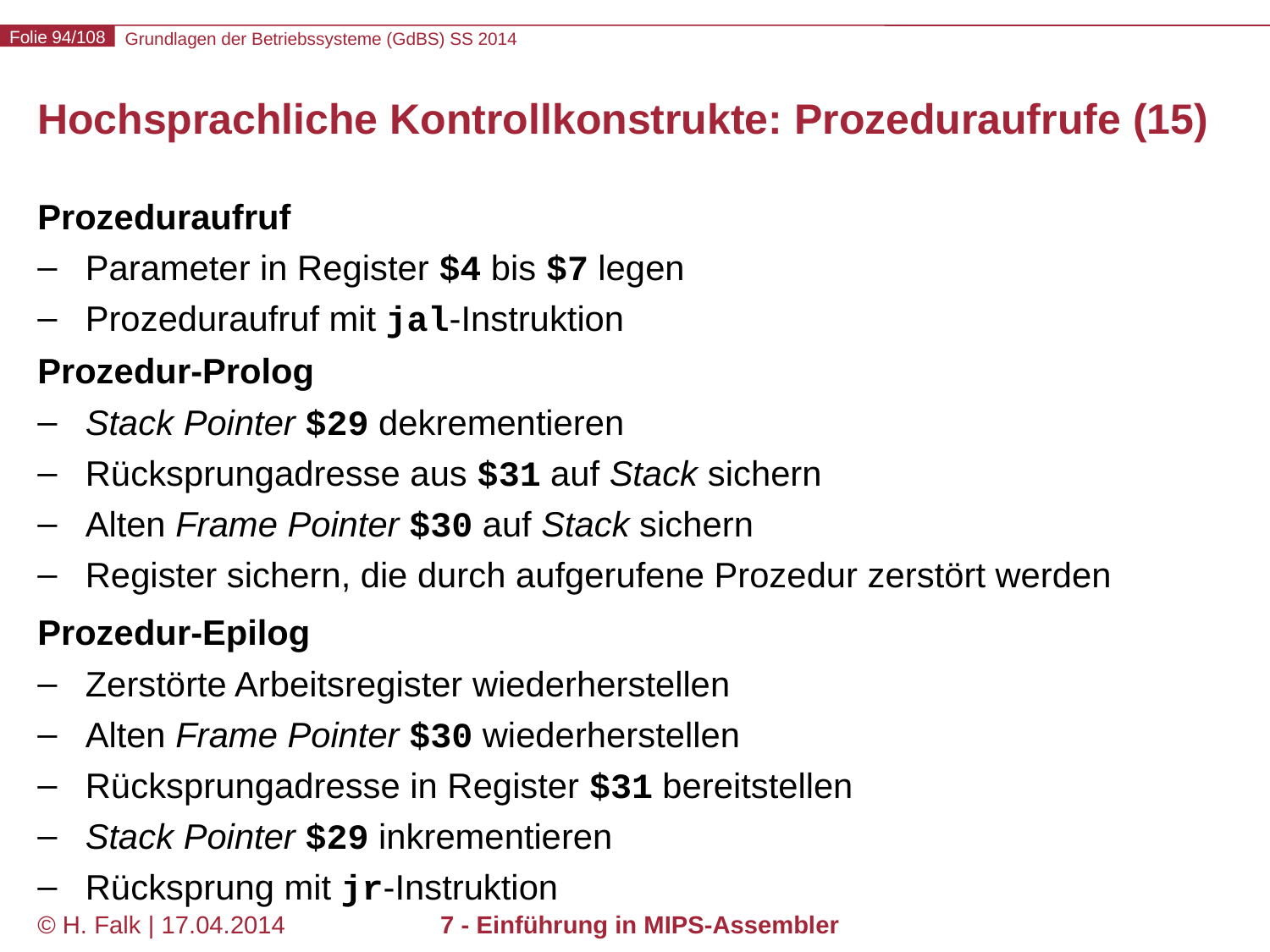

# Hochsprachliche Kontrollkonstrukte: Prozeduraufrufe (15)
Prozeduraufruf
Parameter in Register $4 bis $7 legen
Prozeduraufruf mit jal-Instruktion

Prozedur-Prolog
Stack Pointer $29 dekrementieren
Rücksprungadresse aus $31 auf Stack sichern
Alten Frame Pointer $30 auf Stack sichern
Register sichern, die durch aufgerufene Prozedur zerstört werden

Prozedur-Epilog
Zerstörte Arbeitsregister wiederherstellen
Alten Frame Pointer $30 wiederherstellen
Rücksprungadresse in Register $31 bereitstellen
Stack Pointer $29 inkrementieren
Rücksprung mit jr-Instruktion
© H. Falk | 17.04.2014
7 - Einführung in MIPS-Assembler